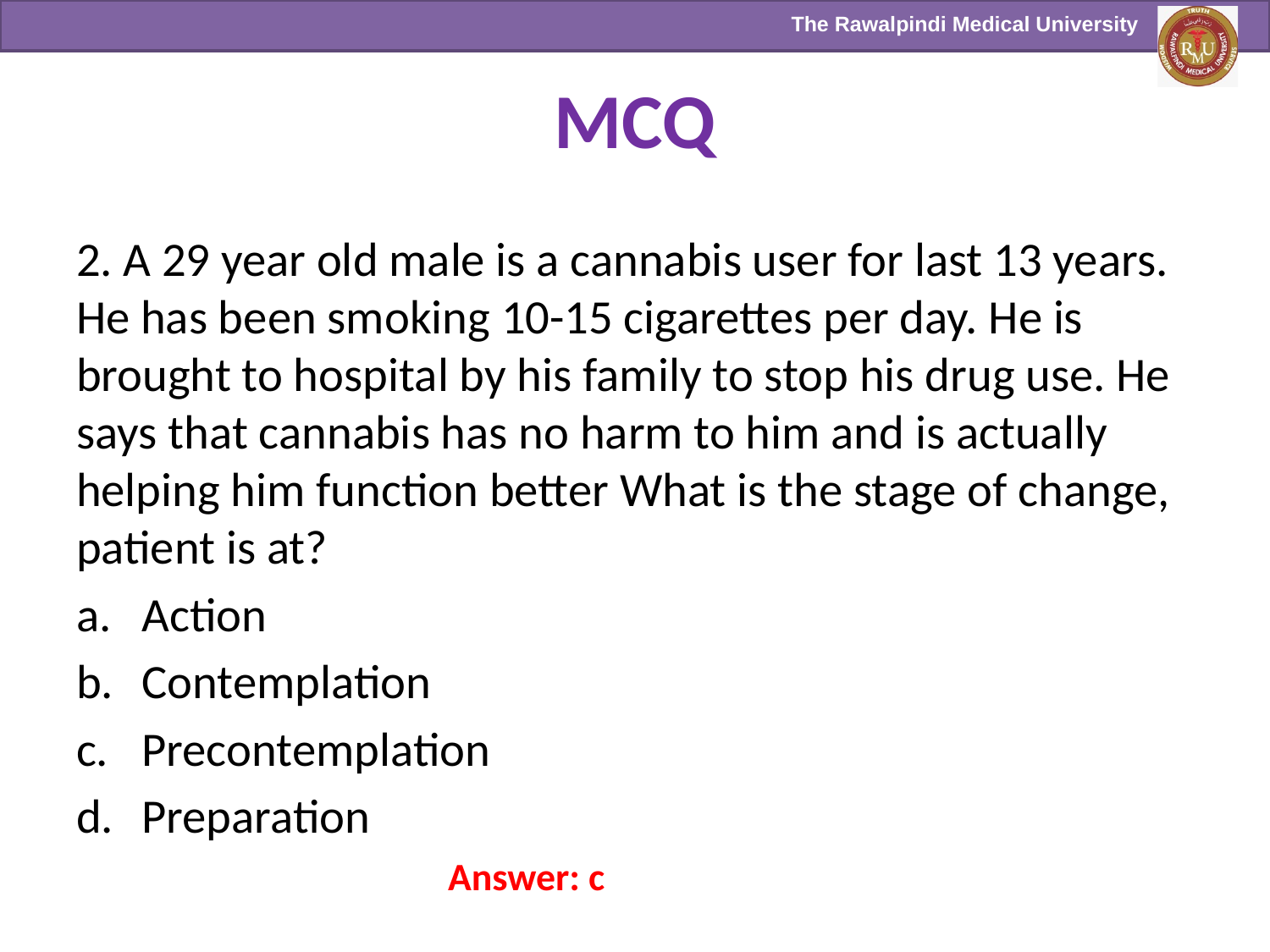

# MCQ
2. A 29 year old male is a cannabis user for last 13 years. He has been smoking 10-15 cigarettes per day. He is brought to hospital by his family to stop his drug use. He says that cannabis has no harm to him and is actually helping him function better What is the stage of change, patient is at?
Action
Contemplation
Precontemplation
Preparation

Answer: c